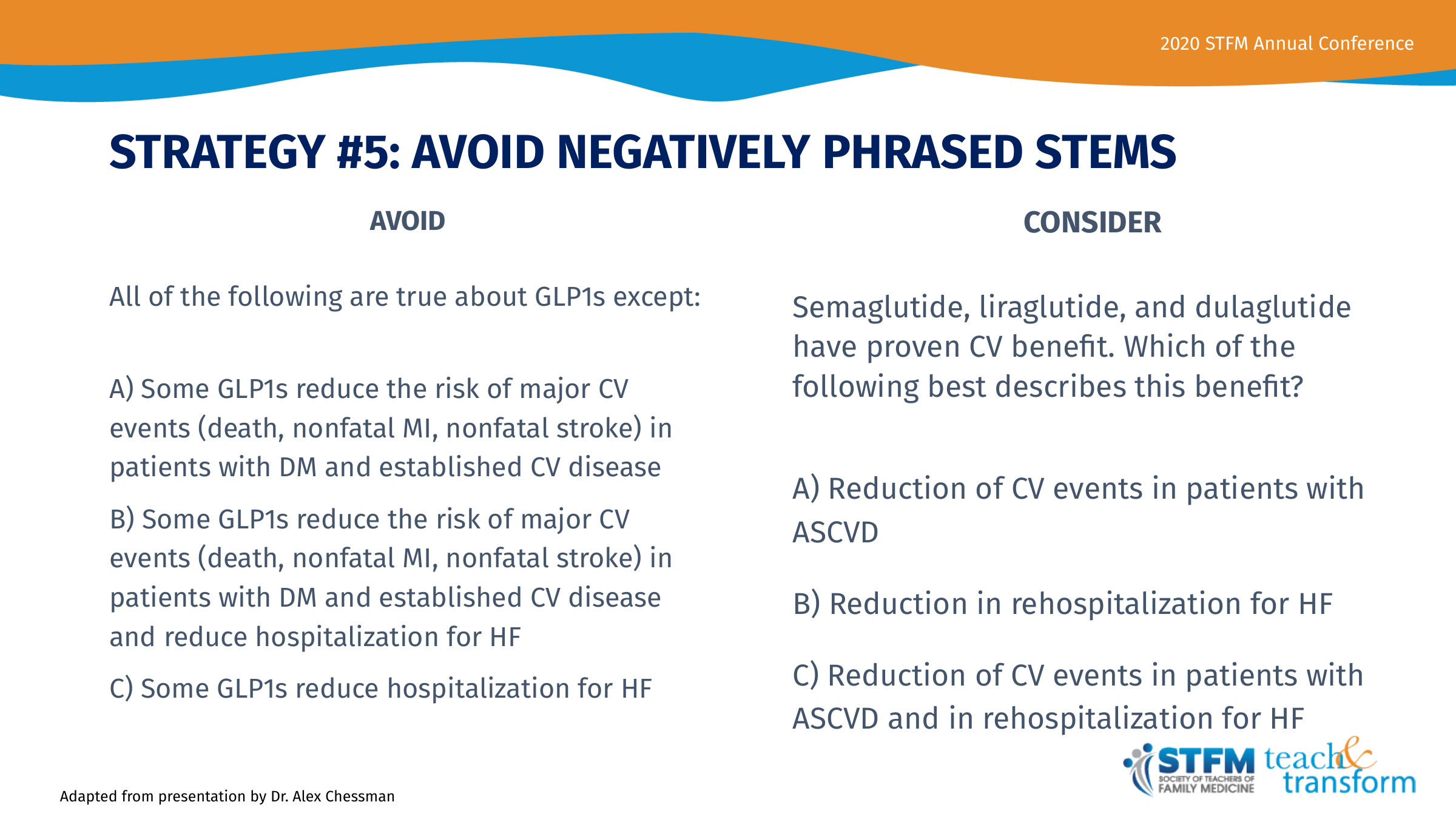

# Strategy #5: Avoid negatively phrased stems
AVOID

All of the following are true about GLP1s except:

A) Some GLP1s reduce the risk of major CV events (death, nonfatal MI, nonfatal stroke) in patients with DM and established CV disease
B) Some GLP1s reduce the risk of major CV events (death, nonfatal MI, nonfatal stroke) in patients with DM and established CV disease and reduce hospitalization for HF
C) Some GLP1s reduce hospitalization for HF

CONSIDER

Semaglutide, liraglutide, and dulaglutide have proven CV benefit. Which of the following best describes this benefit?

A) Reduction of CV events in patients with ASCVD
B) Reduction in rehospitalization for HF
C) Reduction of CV events in patients with ASCVD and in rehospitalization for HF

Adapted from presentation by Dr. Alex Chessman